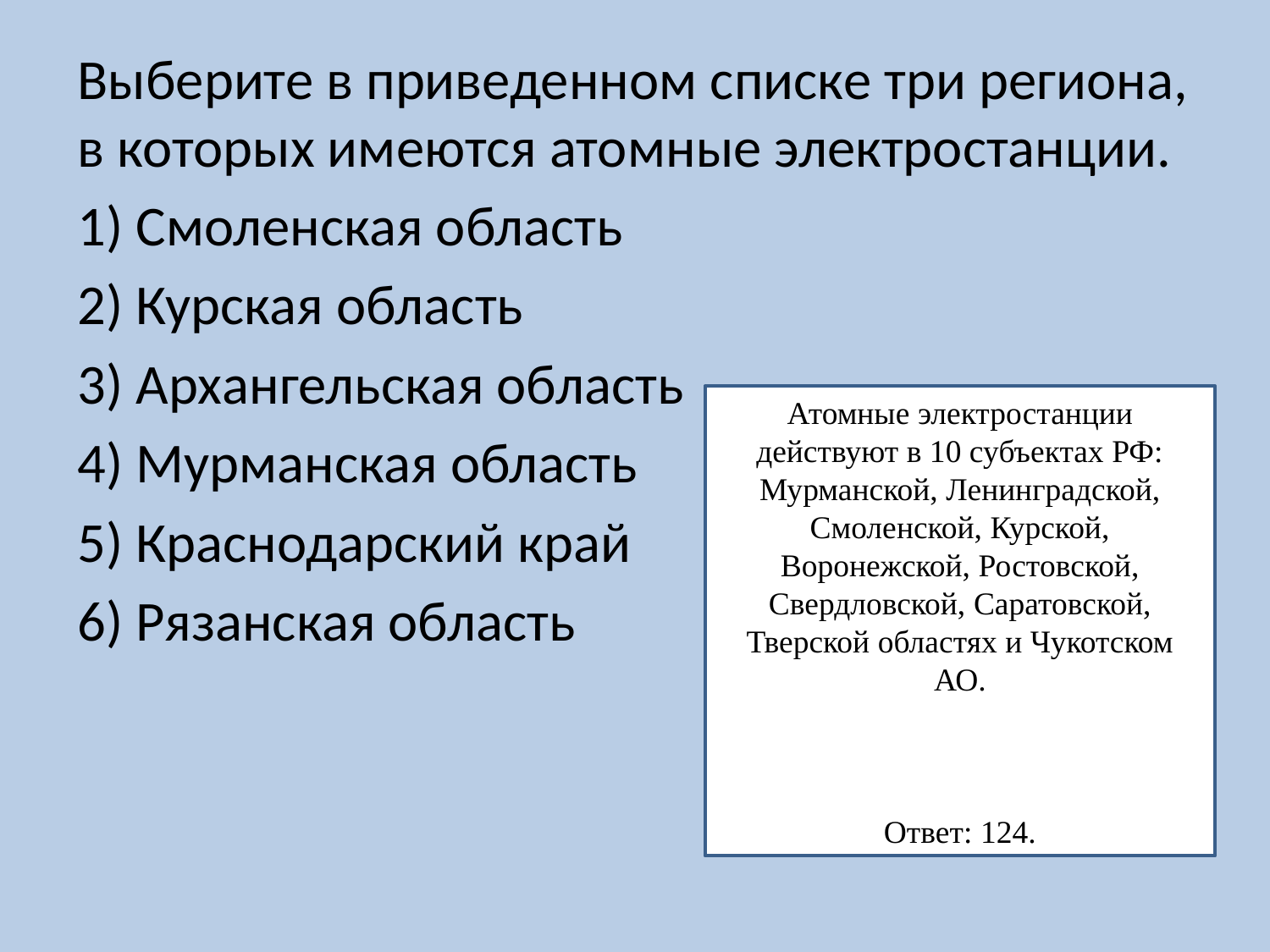

Выберите в приведенном списке три региона, в которых имеются атомные электростанции.
1) Смоленская область
2) Курская область
3) Архангельская область
4) Мурманская область
5) Краснодарский край
6) Рязанская область
Атомные электростанции действуют в 10 субъектах РФ: Мурманской, Ленинградской, Смоленской, Курской, Воронежской, Ростовской, Свердловской, Саратовской, Тверской областях и Чукотском АО.

Ответ: 124.